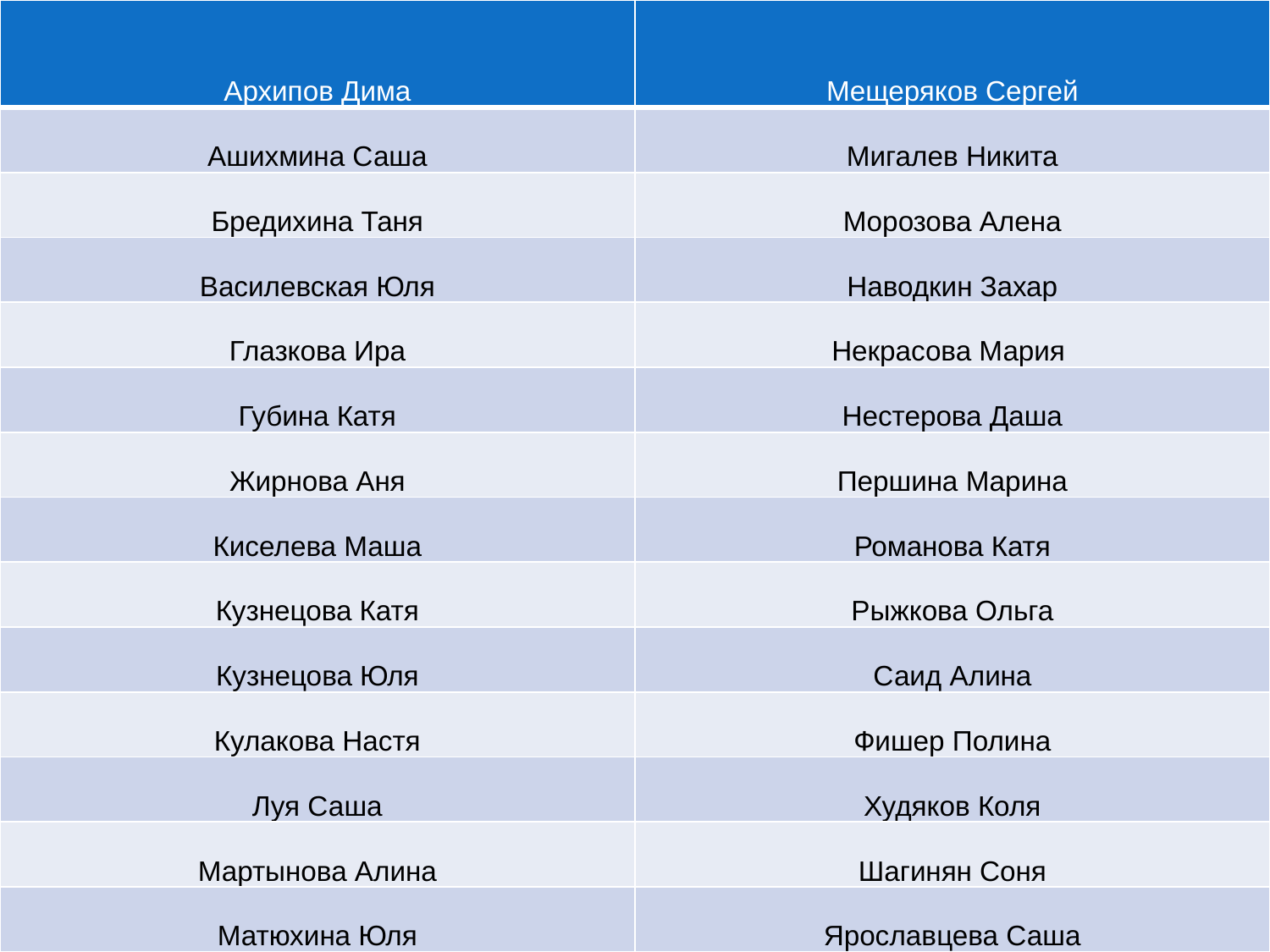

| Архипов Дима | Мещеряков Сергей |
| --- | --- |
| Ашихмина Саша | Мигалев Никита |
| Бредихина Таня | Морозова Алена |
| Василевская Юля | Наводкин Захар |
| Глазкова Ира | Некрасова Мария |
| Губина Катя | Нестерова Даша |
| Жирнова Аня | Першина Марина |
| Киселева Маша | Романова Катя |
| Кузнецова Катя | Рыжкова Ольга |
| Кузнецова Юля | Саид Алина |
| Кулакова Настя | Фишер Полина |
| Луя Саша | Худяков Коля |
| Мартынова Алина | Шагинян Соня |
| Матюхина Юля | Ярославцева Саша |
#